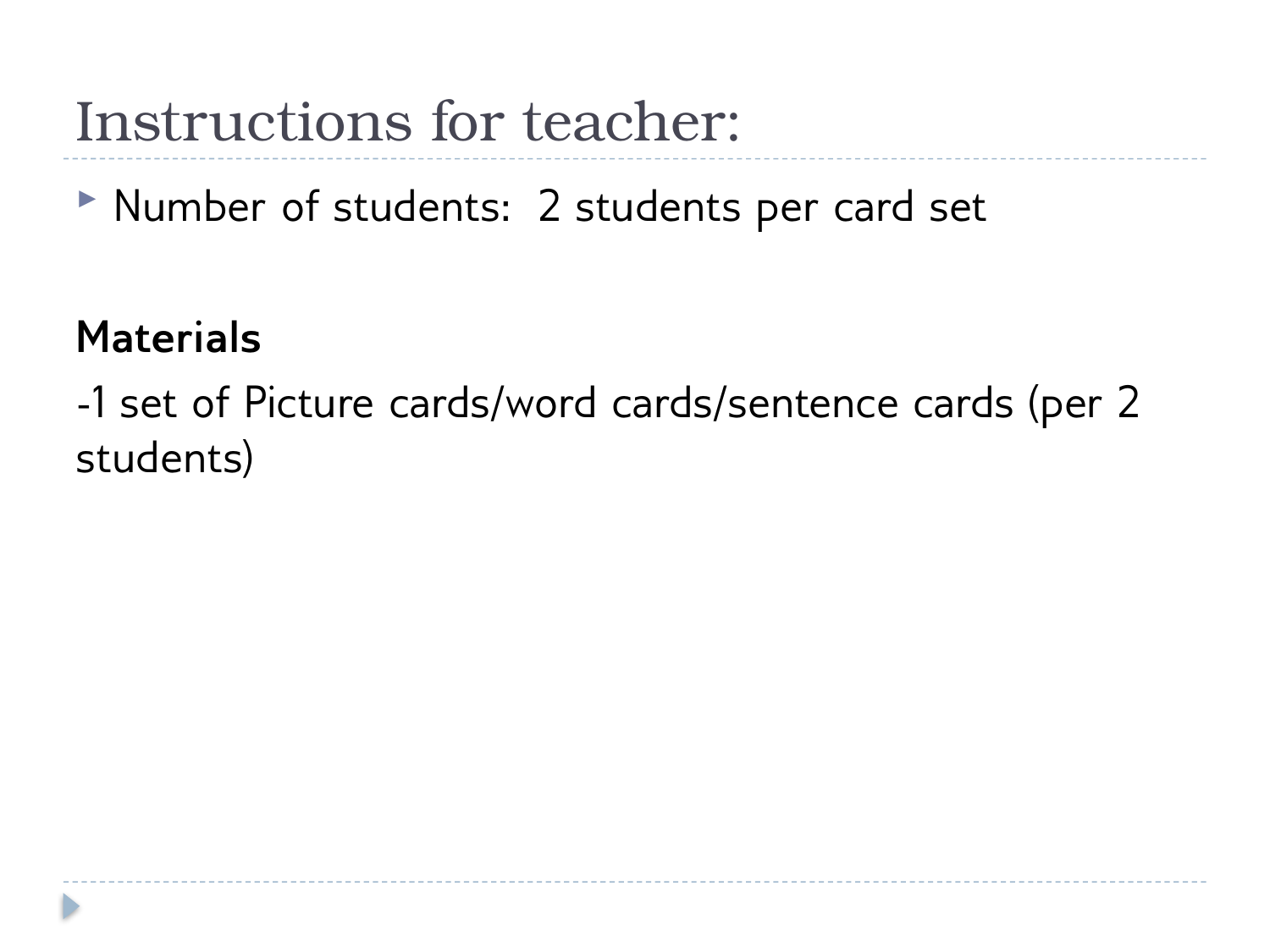

# Instructions for teacher:
Number of students:  2 students per card set

Materials
-1 set of Picture cards/word cards/sentence cards (per 2 students)